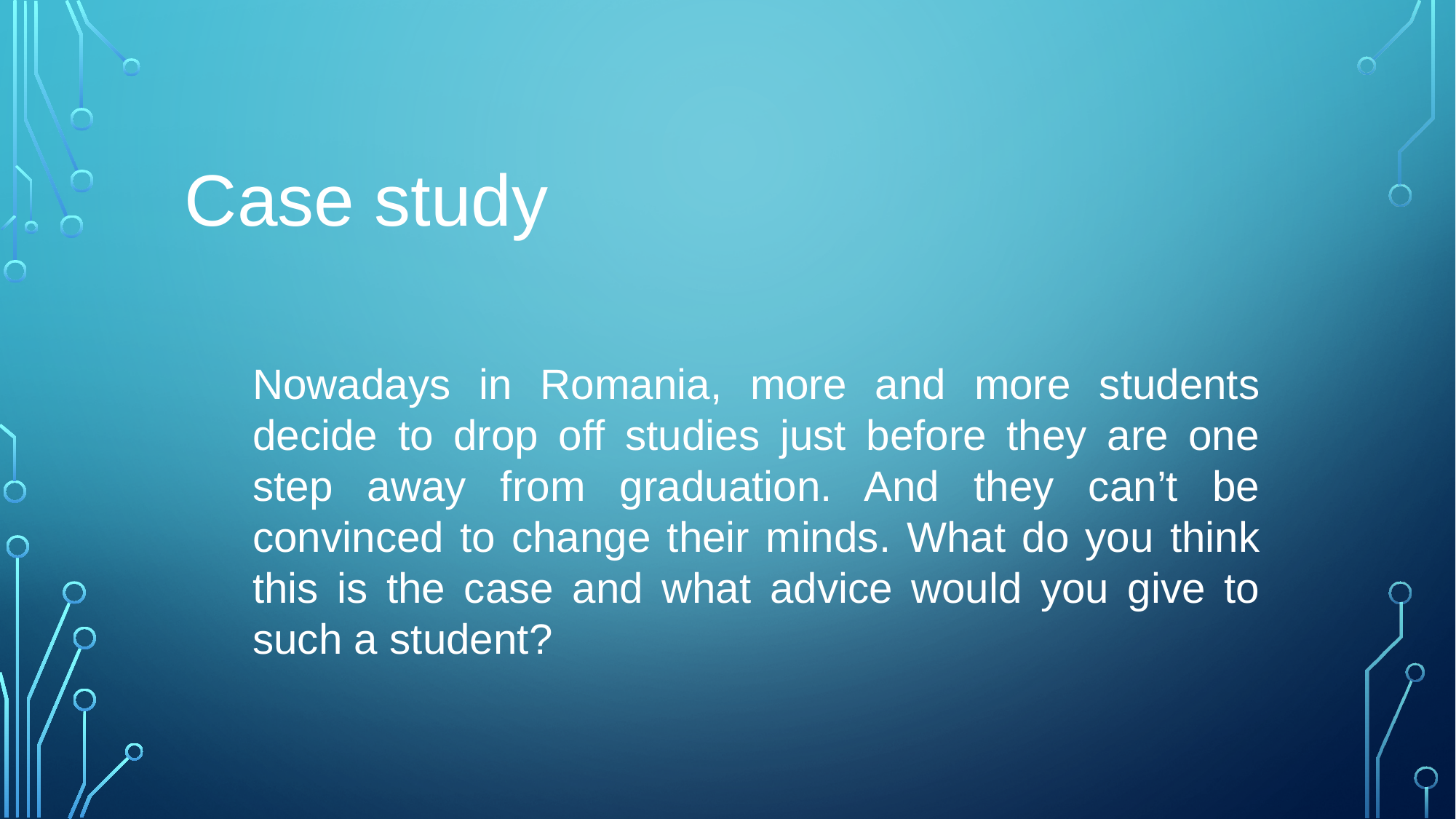

Case study
Nowadays in Romania, more and more students decide to drop off studies just before they are one step away from graduation. And they can’t be convinced to change their minds. What do you think this is the case and what advice would you give to such a student?